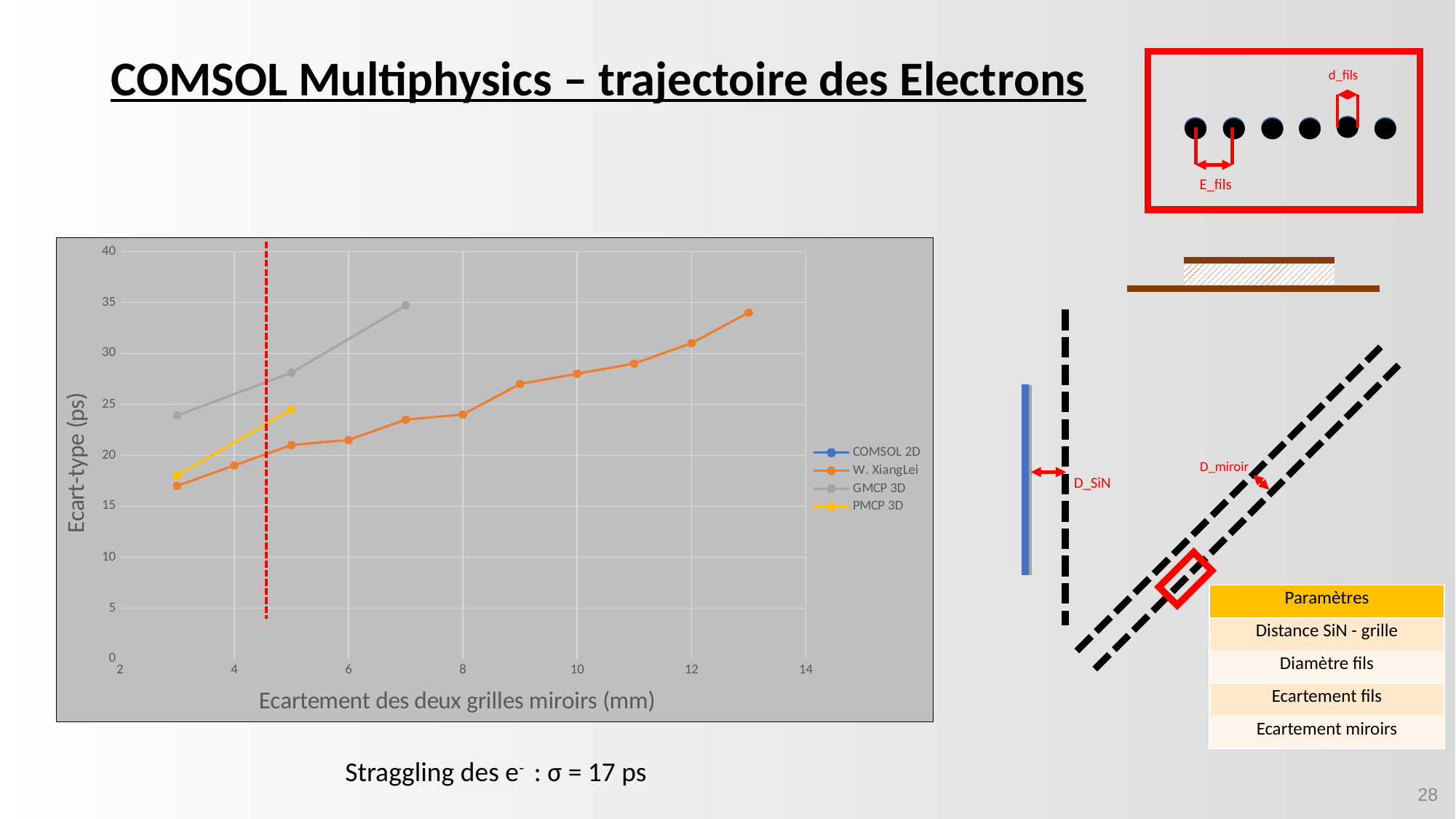

# COMSOL Multiphysics – trajectoire des Electrons

d_fils

E_fils

### Chart

| Category | COMSOL 2D |  |  |  |
|---|---|---|---|---|
D_miroir
D_SiN

| Paramètres |
| --- |
| Distance SiN - grille |
| Diamètre fils |
| Ecartement fils |
| Ecartement miroirs |
Straggling des e-  : σ = 17 ps
28